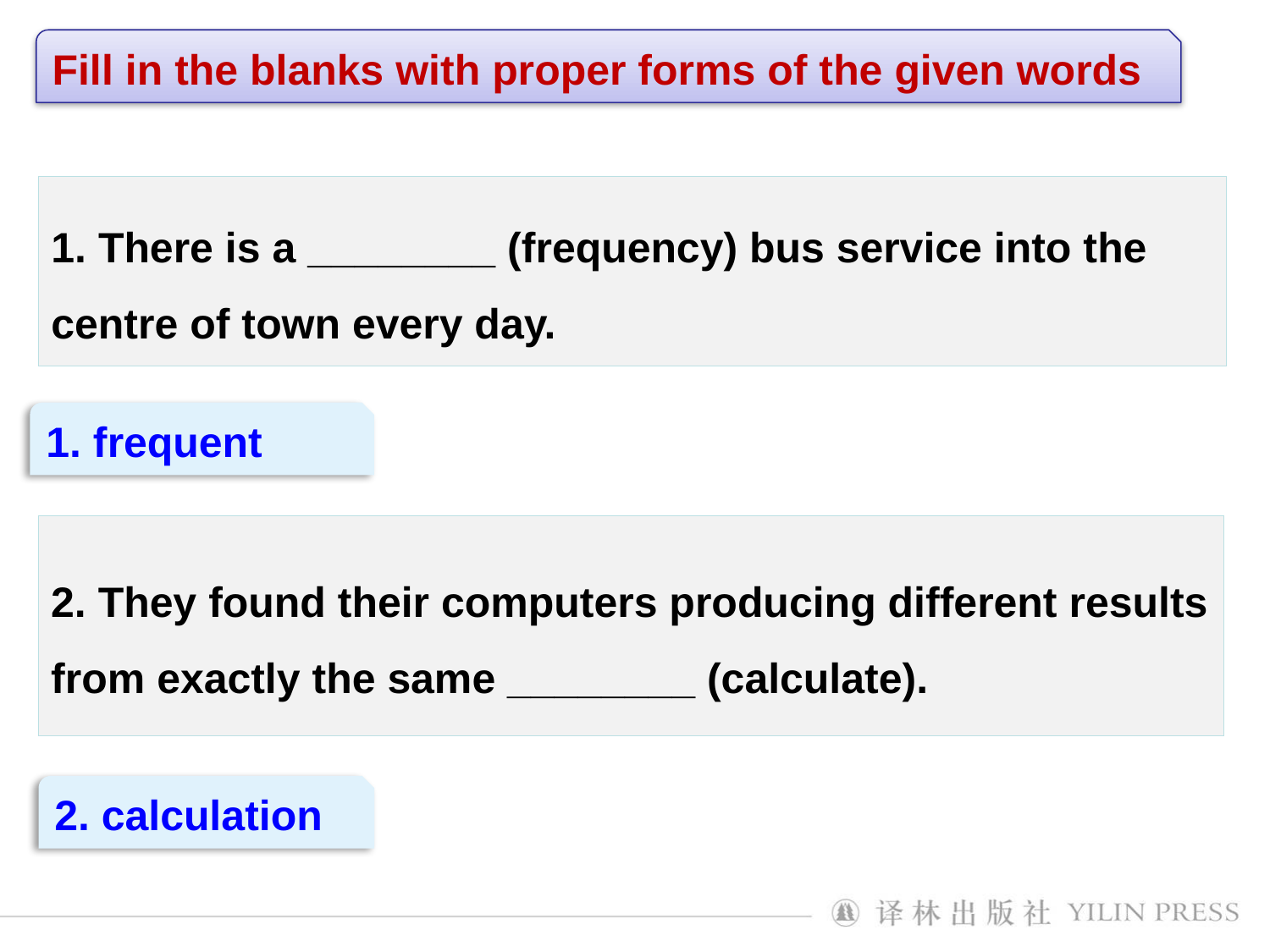

Fill in the blanks with proper forms of the given words
1. There is a ________ (frequency) bus service into the centre of town every day.
1. frequent
2. They found their computers producing different results from exactly the same ________ (calculate).
2. calculation